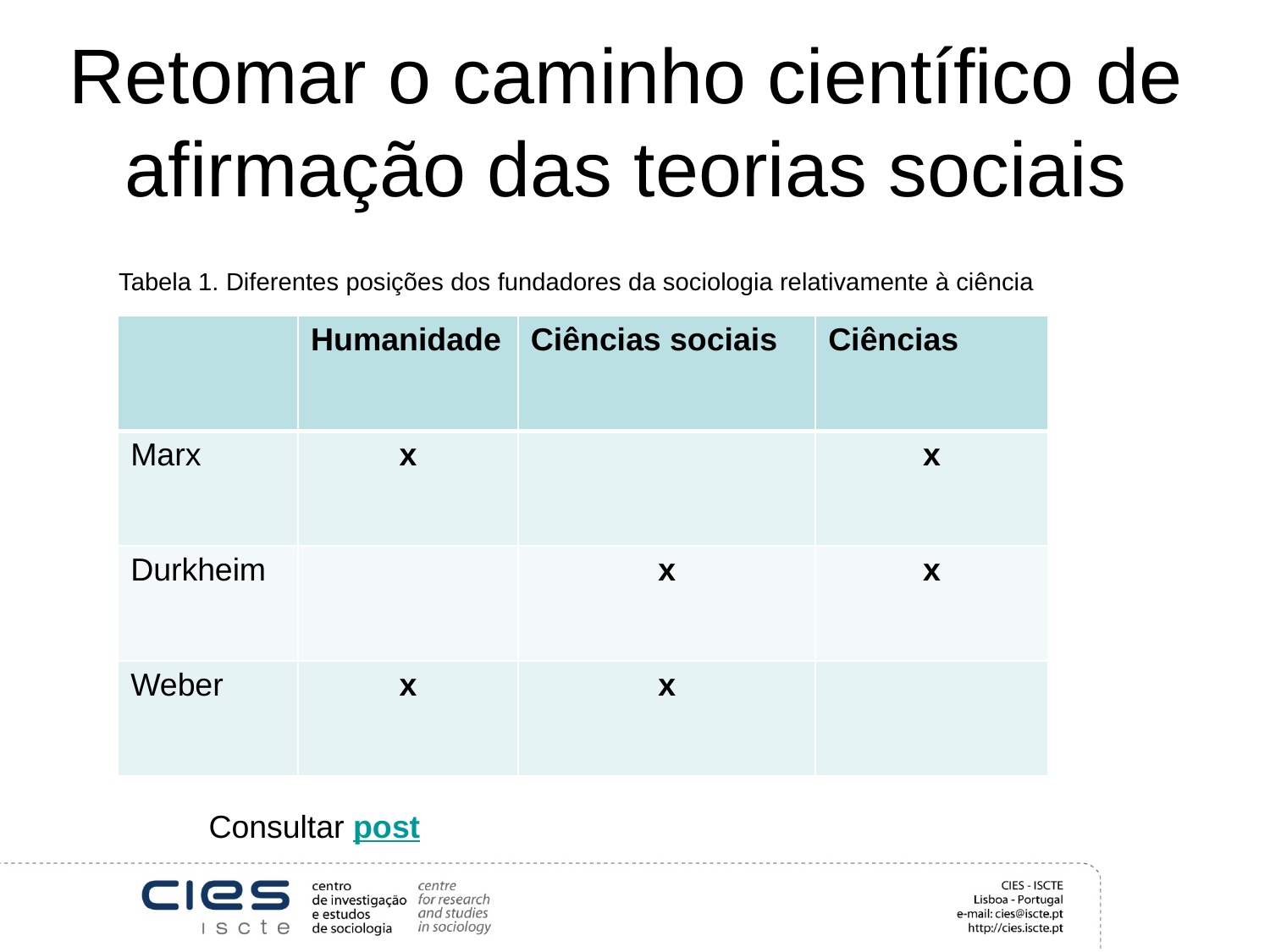

# Retomar o caminho científico de afirmação das teorias sociais
Tabela 1. Diferentes posições dos fundadores da sociologia relativamente à ciência
|  | Humanidade | Ciências sociais | Ciências |
| --- | --- | --- | --- |
| Marx | x |  | x |
| Durkheim |  | x | x |
| Weber | x | x |  |
Consultar post